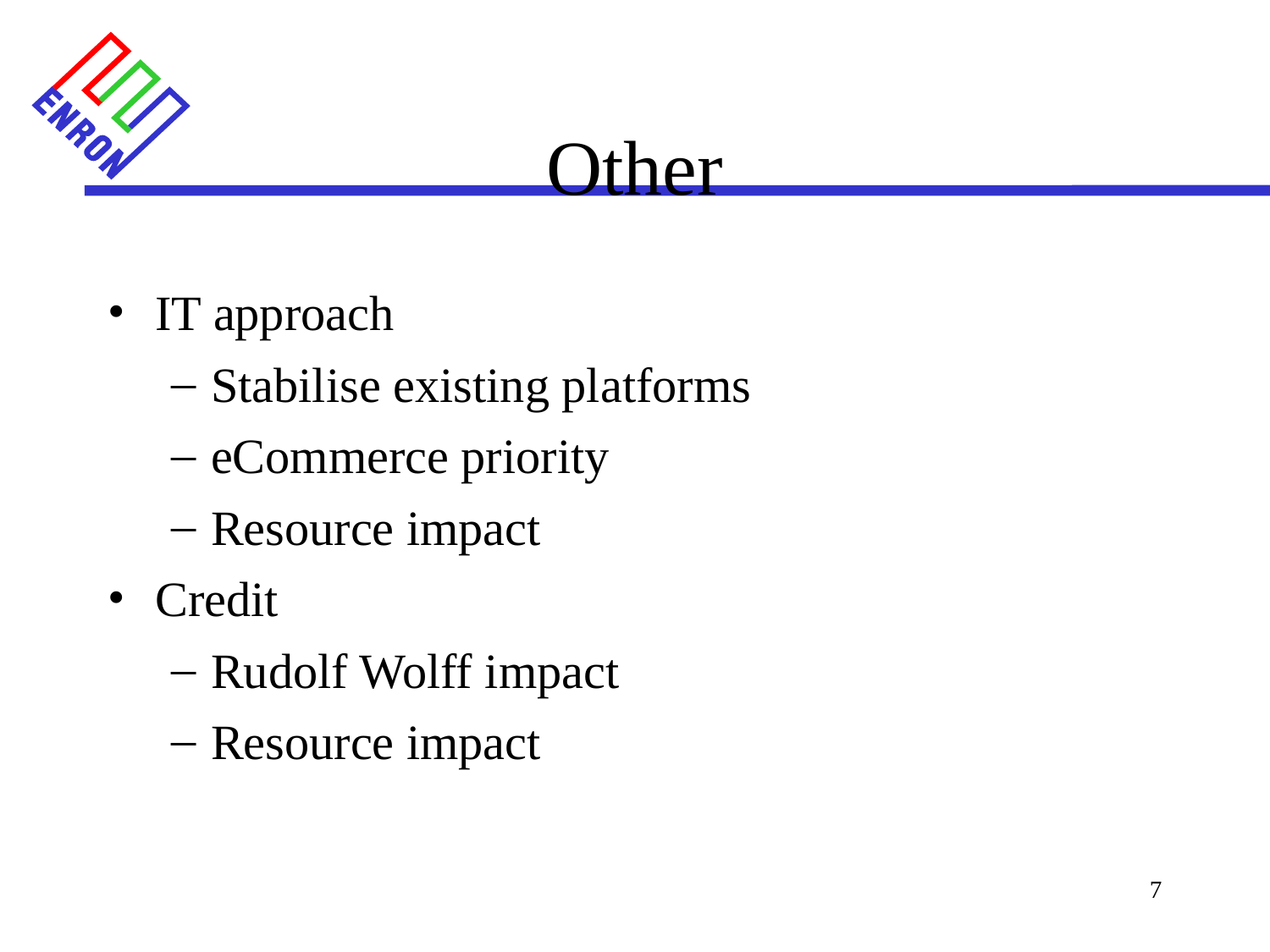

# Other
IT approach
Stabilise existing platforms
eCommerce priority
Resource impact
Credit
Rudolf Wolff impact
Resource impact

7